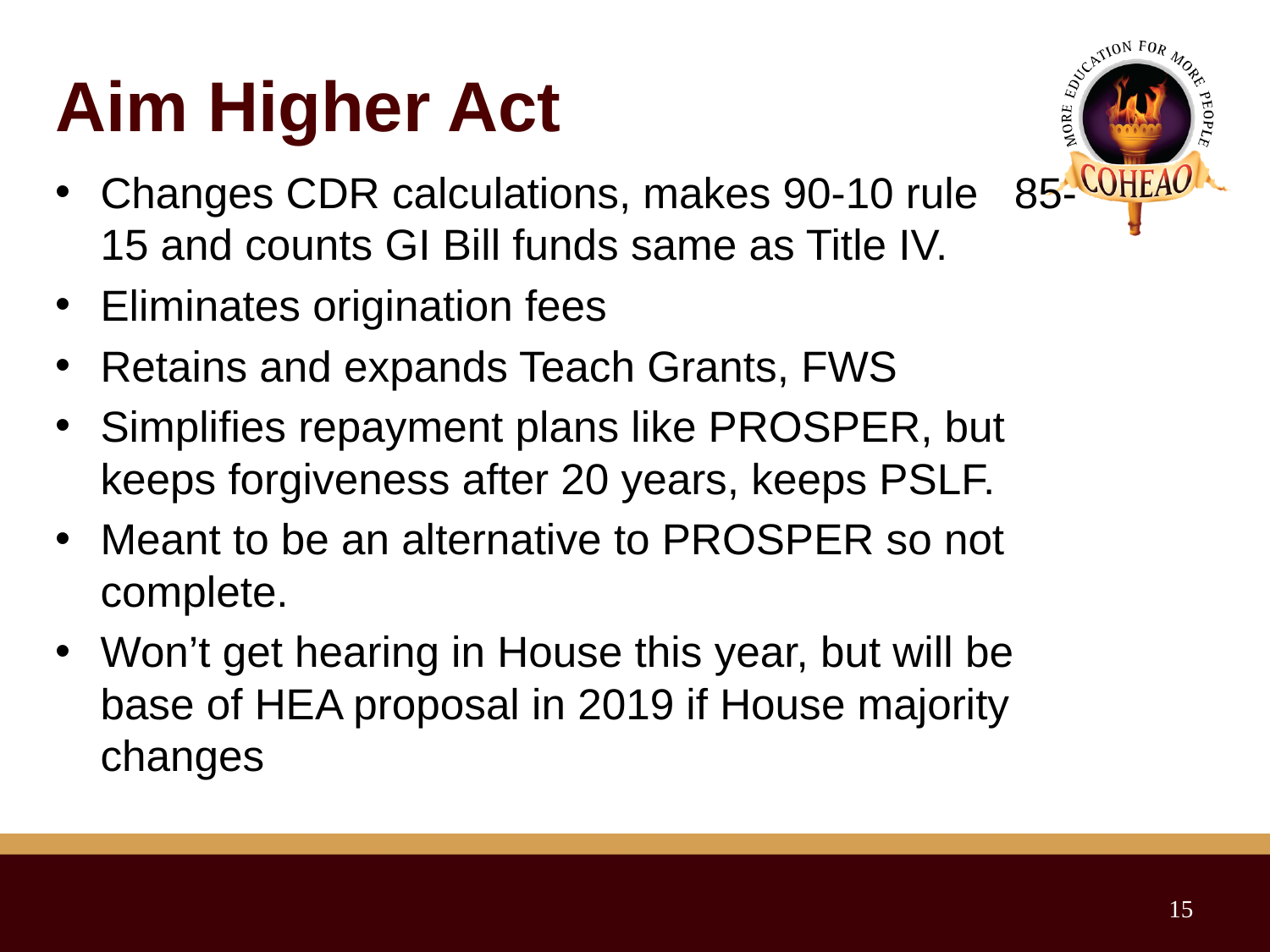

# Aim Higher Act
Changes CDR calculations, makes 90-10 rule   85-15 and counts GI Bill funds same as Title IV.
Eliminates origination fees
Retains and expands Teach Grants, FWS
Simplifies repayment plans like PROSPER, but keeps forgiveness after 20 years, keeps PSLF.
Meant to be an alternative to PROSPER so not complete.
Won’t get hearing in House this year, but will be base of HEA proposal in 2019 if House majority changes

15